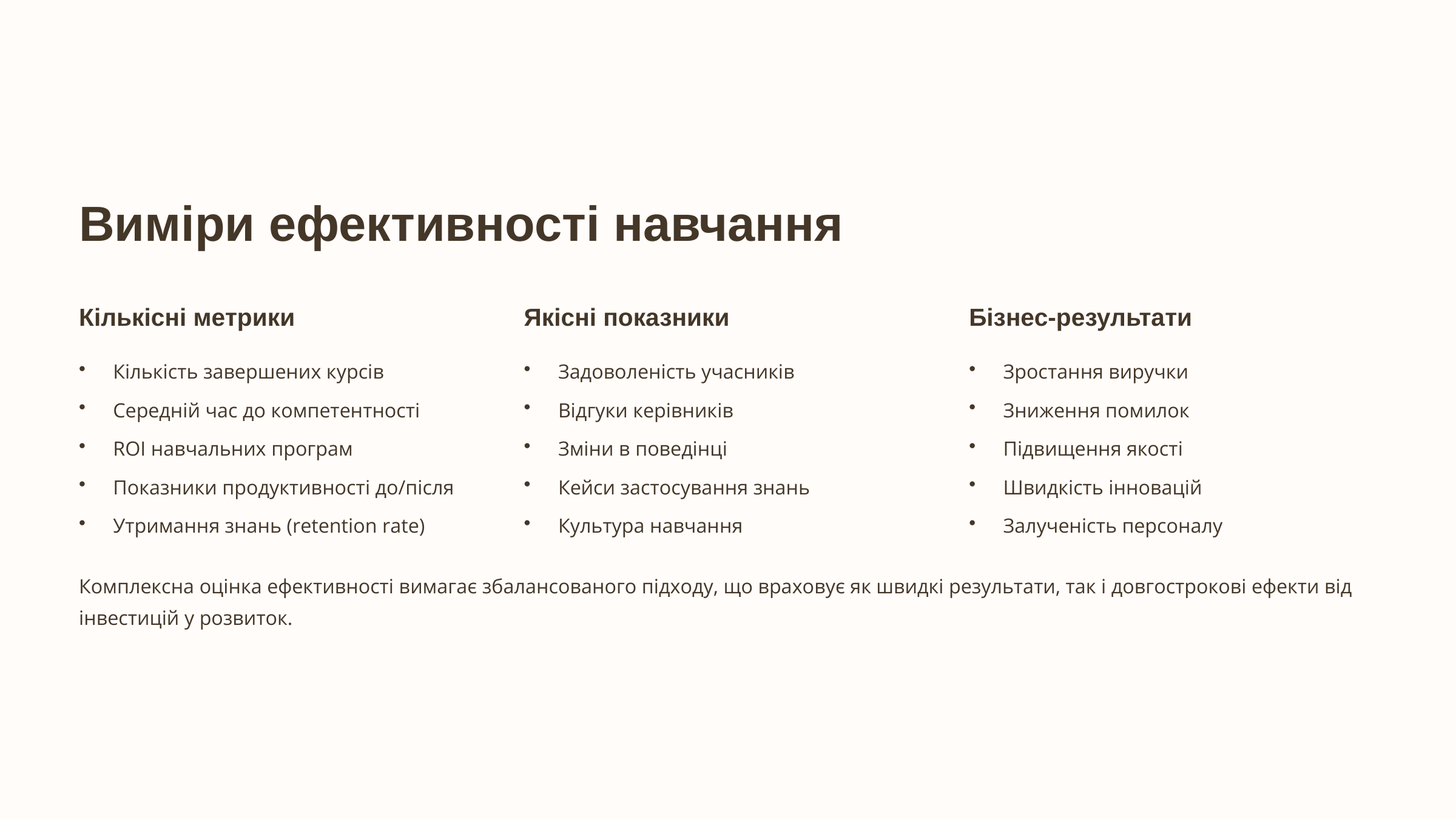

Виміри ефективності навчання
Кількісні метрики
Якісні показники
Бізнес-результати
Кількість завершених курсів
Задоволеність учасників
Зростання виручки
Середній час до компетентності
Відгуки керівників
Зниження помилок
ROI навчальних програм
Зміни в поведінці
Підвищення якості
Показники продуктивності до/після
Кейси застосування знань
Швидкість інновацій
Утримання знань (retention rate)
Культура навчання
Залученість персоналу
Комплексна оцінка ефективності вимагає збалансованого підходу, що враховує як швидкі результати, так і довгострокові ефекти від інвестицій у розвиток.